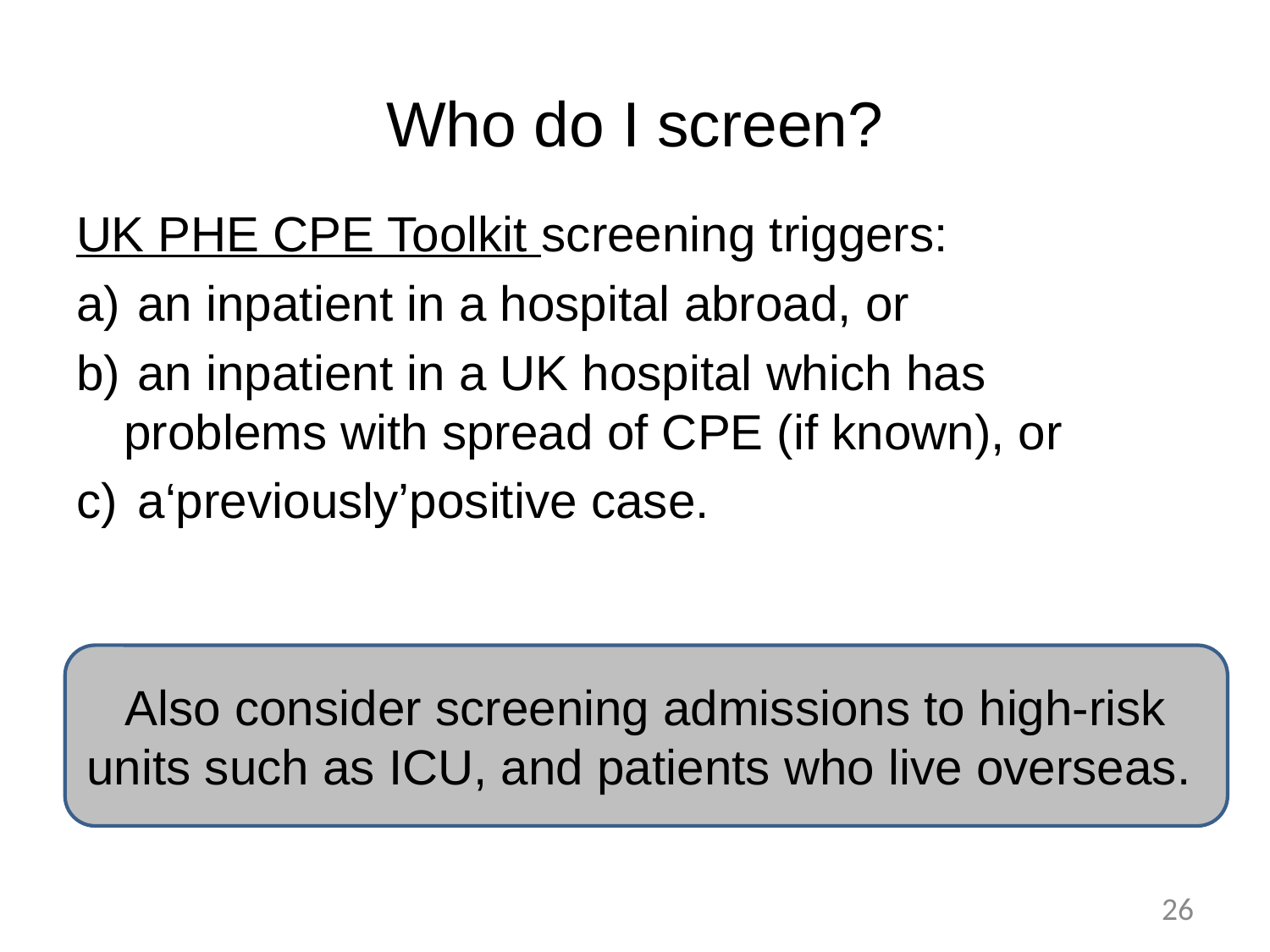

# Who do I screen?
UK PHE CPE Toolkit screening triggers:
 an inpatient in a hospital abroad, or
 an inpatient in a UK hospital which has problems with spread of CPE (if known), or
 a‘previously’positive case.
Also consider screening admissions to high-risk units such as ICU, and patients who live overseas.
26